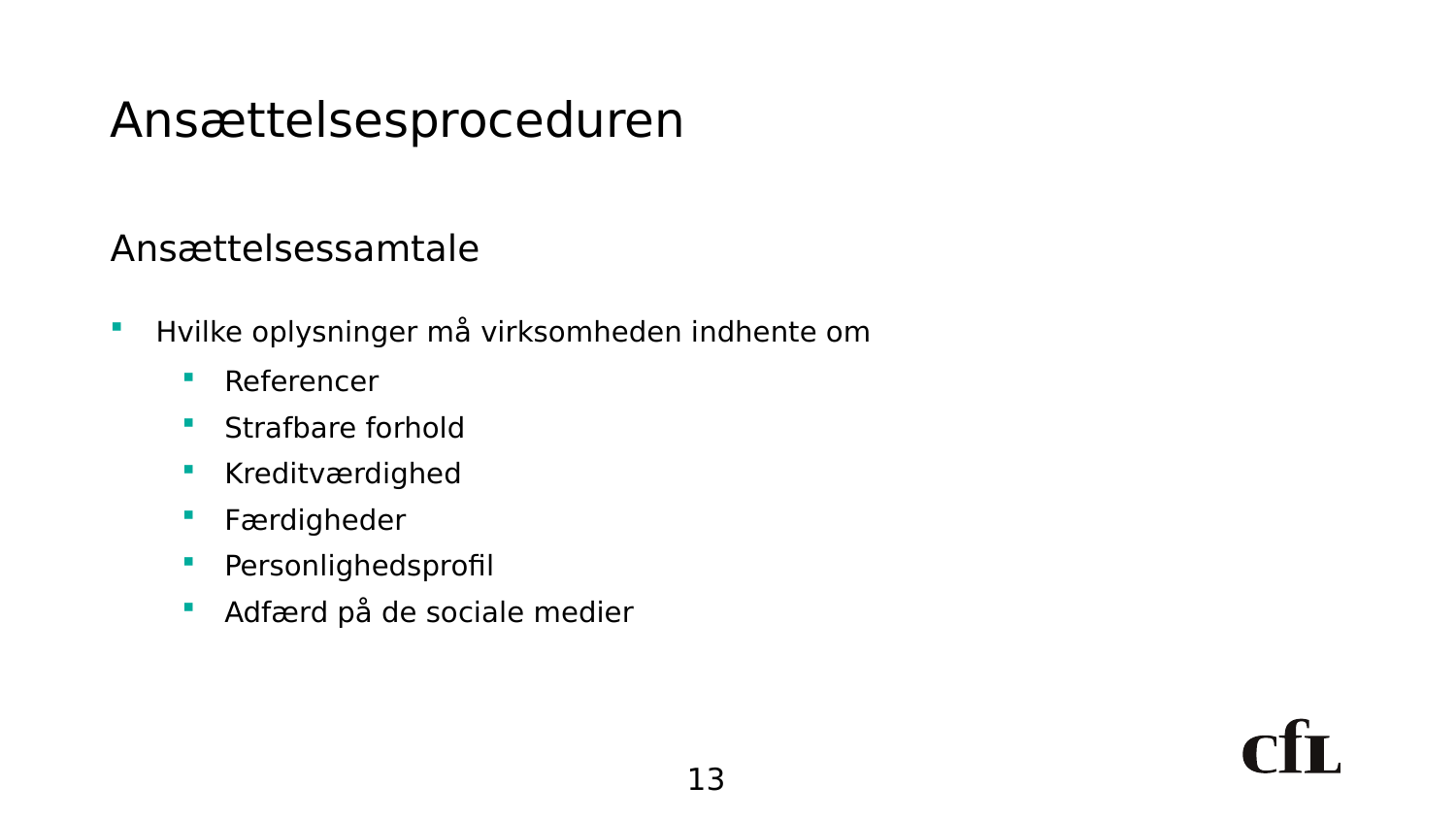

# Ansættelsesproceduren
Ansættelsessamtale

Hvilke oplysninger må virksomheden indhente om
Referencer
Strafbare forhold
Kreditværdighed
Færdigheder
Personlighedsprofil
Adfærd på de sociale medier